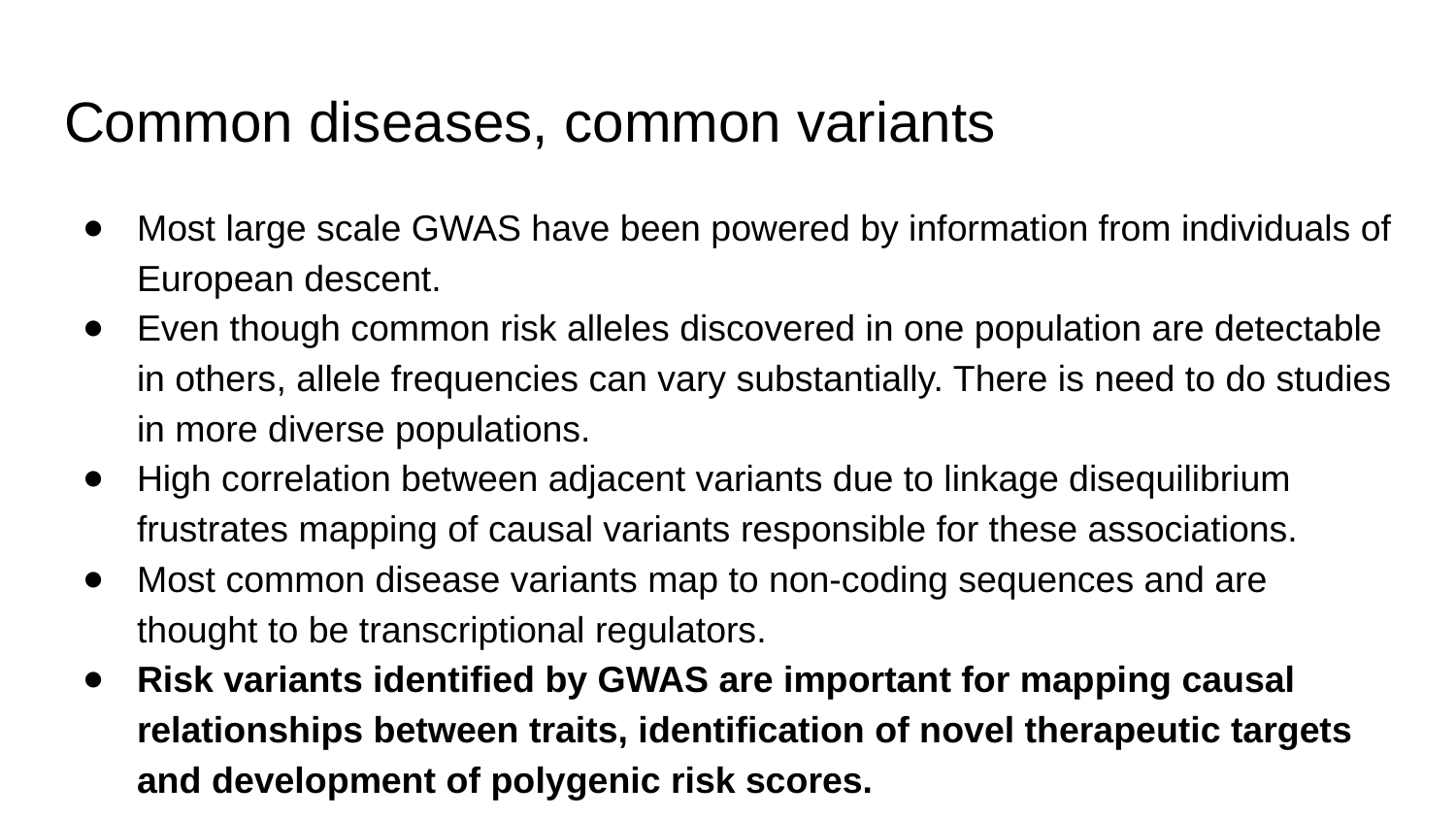

# Common diseases, common variants
Most large scale GWAS have been powered by information from individuals of European descent.
Even though common risk alleles discovered in one population are detectable in others, allele frequencies can vary substantially. There is need to do studies in more diverse populations.
High correlation between adjacent variants due to linkage disequilibrium frustrates mapping of causal variants responsible for these associations.
Most common disease variants map to non-coding sequences and are thought to be transcriptional regulators.
Risk variants identified by GWAS are important for mapping causal relationships between traits, identification of novel therapeutic targets and development of polygenic risk scores.